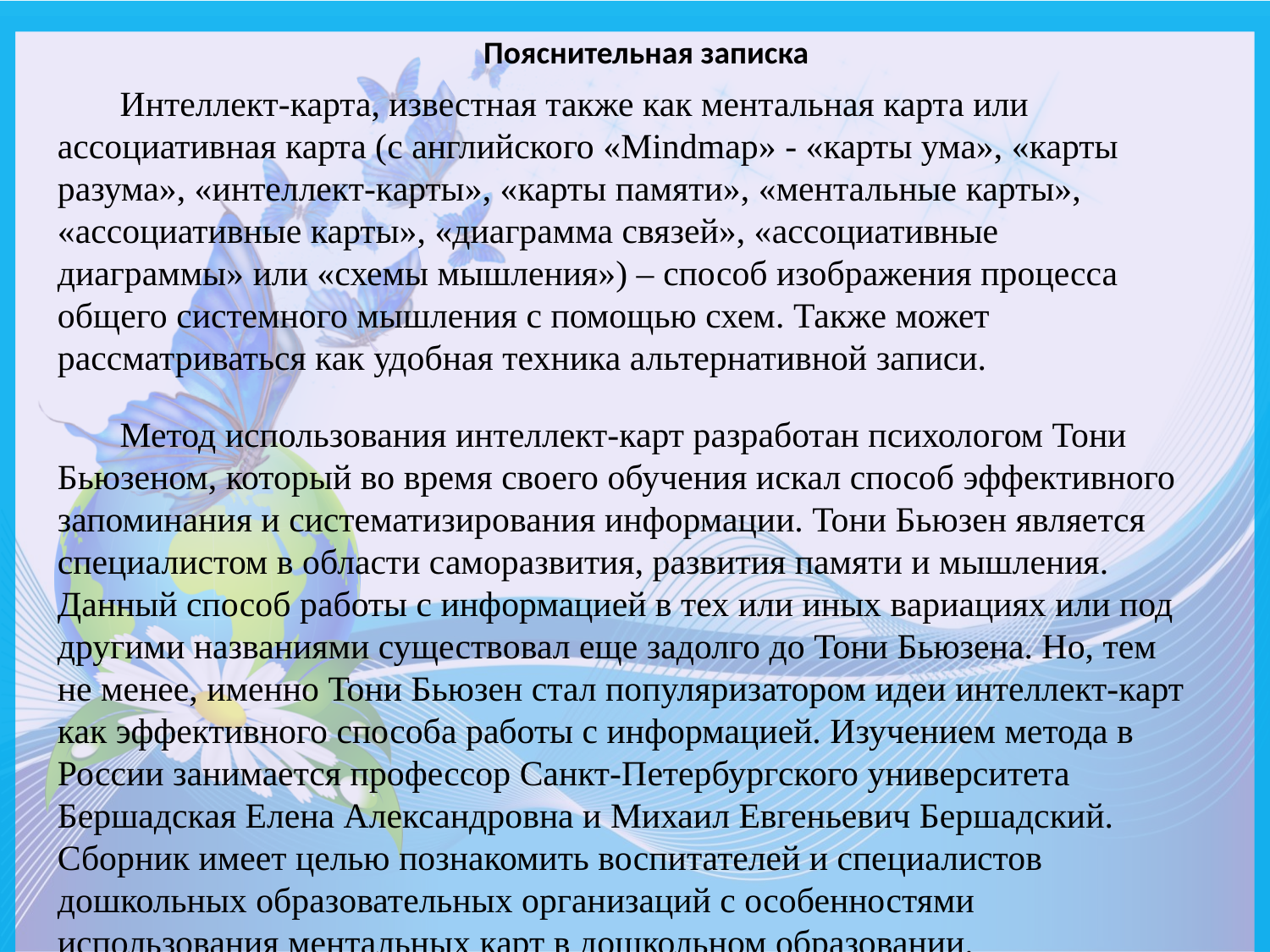

Пояснительная записка
Интеллект-карта, известная также как ментальная карта или ассоциативная карта (с английского «Mindmap» - «карты ума», «карты разума», «интеллект-карты», «карты памяти», «ментальные карты», «ассоциативные карты», «диаграмма связей», «ассоциативные диаграммы» или «схемы мышления») – способ изображения процесса общего системного мышления с помощью схем. Также может рассматриваться как удобная техника альтернативной записи.
Метод использования интеллект-карт разработан психологом Тони Бьюзеном, который во время своего обучения искал способ эффективного запоминания и систематизирования информации. Тони Бьюзен является специалистом в области саморазвития, развития памяти и мышления. Данный способ работы с информацией в тех или иных вариациях или под другими названиями существовал еще задолго до Тони Бьюзена. Но, тем не менее, именно Тони Бьюзен стал популяризатором идеи интеллект-карт как эффективного способа работы с информацией. Изучением метода в России занимается профессор Санкт-Петербургского университета Бершадская Елена Александровна и Михаил Евгеньевич Бершадский. Сборник имеет целью познакомить воспитателей и специалистов дошкольных образовательных организаций с особенностями использования ментальных карт в дошкольном образовании.